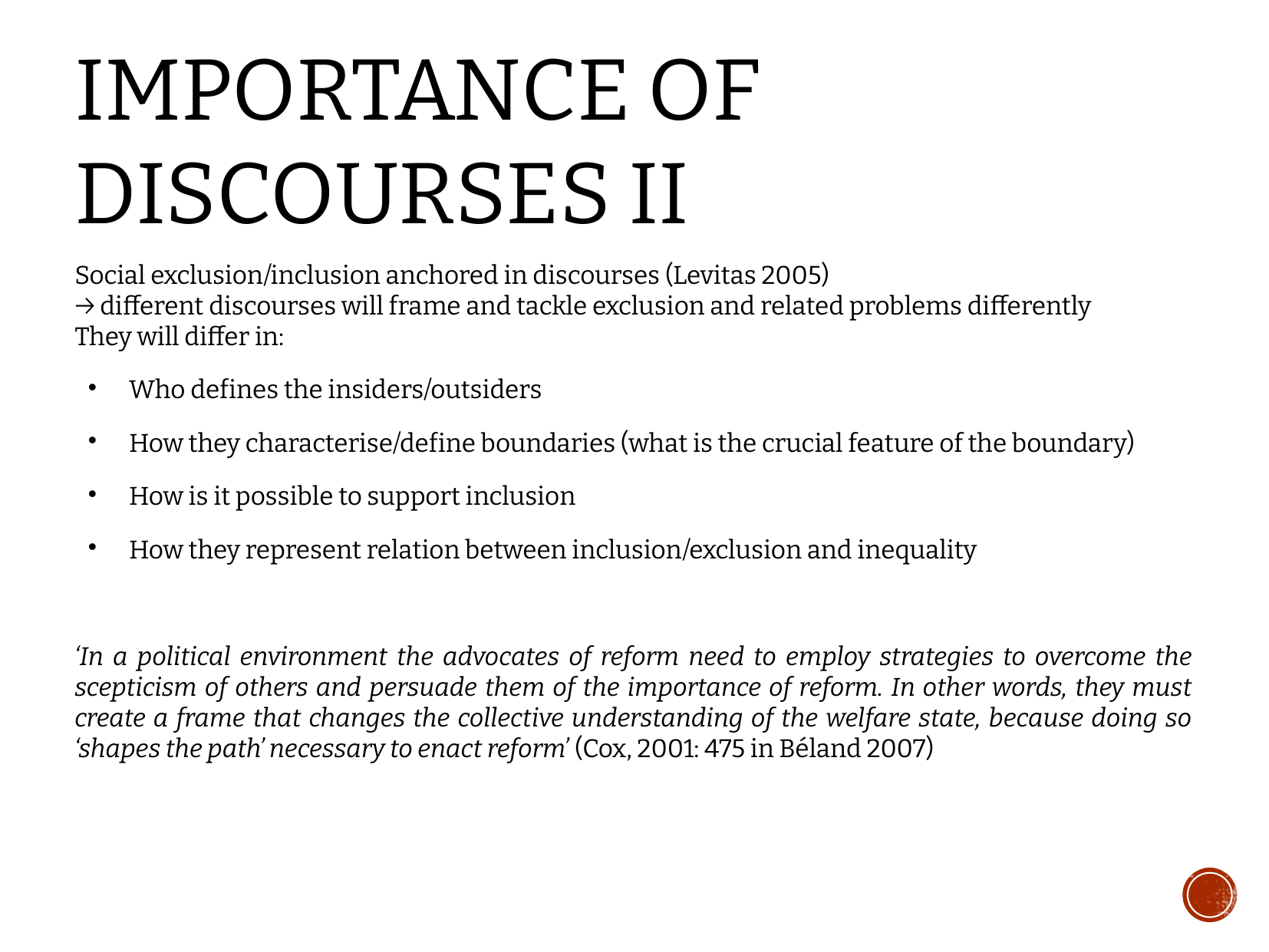

IMPORTANCE OF DISCOURSES II

Social exclusion/inclusion anchored in discourses (Levitas 2005)
→ different discourses will frame and tackle exclusion and related problems differently
They will differ in:
Who defines the insiders/outsiders
How they characterise/define boundaries (what is the crucial feature of the boundary)
How is it possible to support inclusion
How they represent relation between inclusion/exclusion and inequality

‘In a political environment the advocates of reform need to employ strategies to overcome the scepticism of others and persuade them of the importance of reform. In other words, they must create a frame that changes the collective understanding of the welfare state, because doing so ‘shapes the path’ necessary to enact reform’ (Cox, 2001: 475 in Béland 2007)